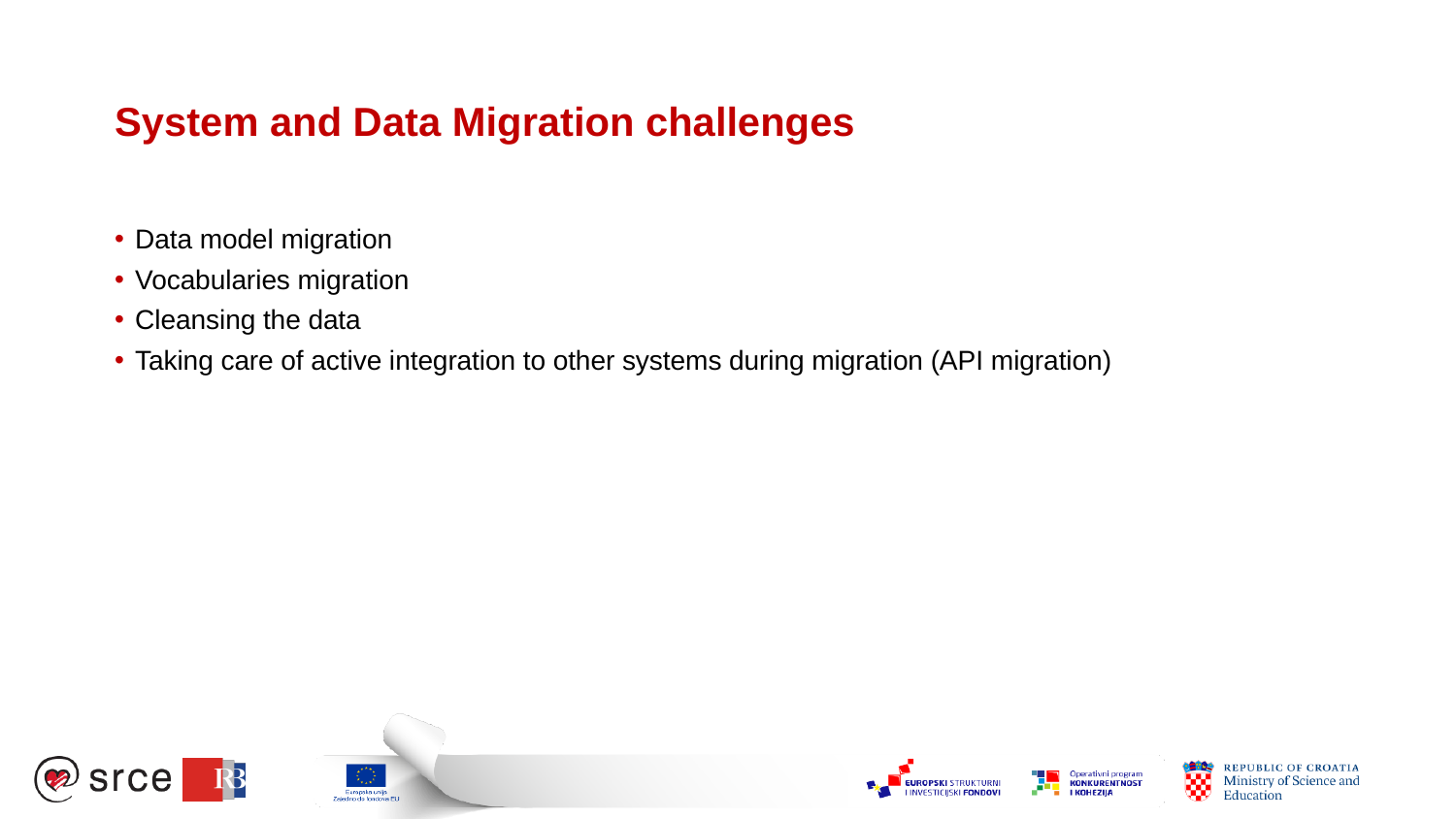

# System and Data Migration challenges
Data model migration
Vocabularies migration
Cleansing the data
Taking care of active integration to other systems during migration (API migration)
.